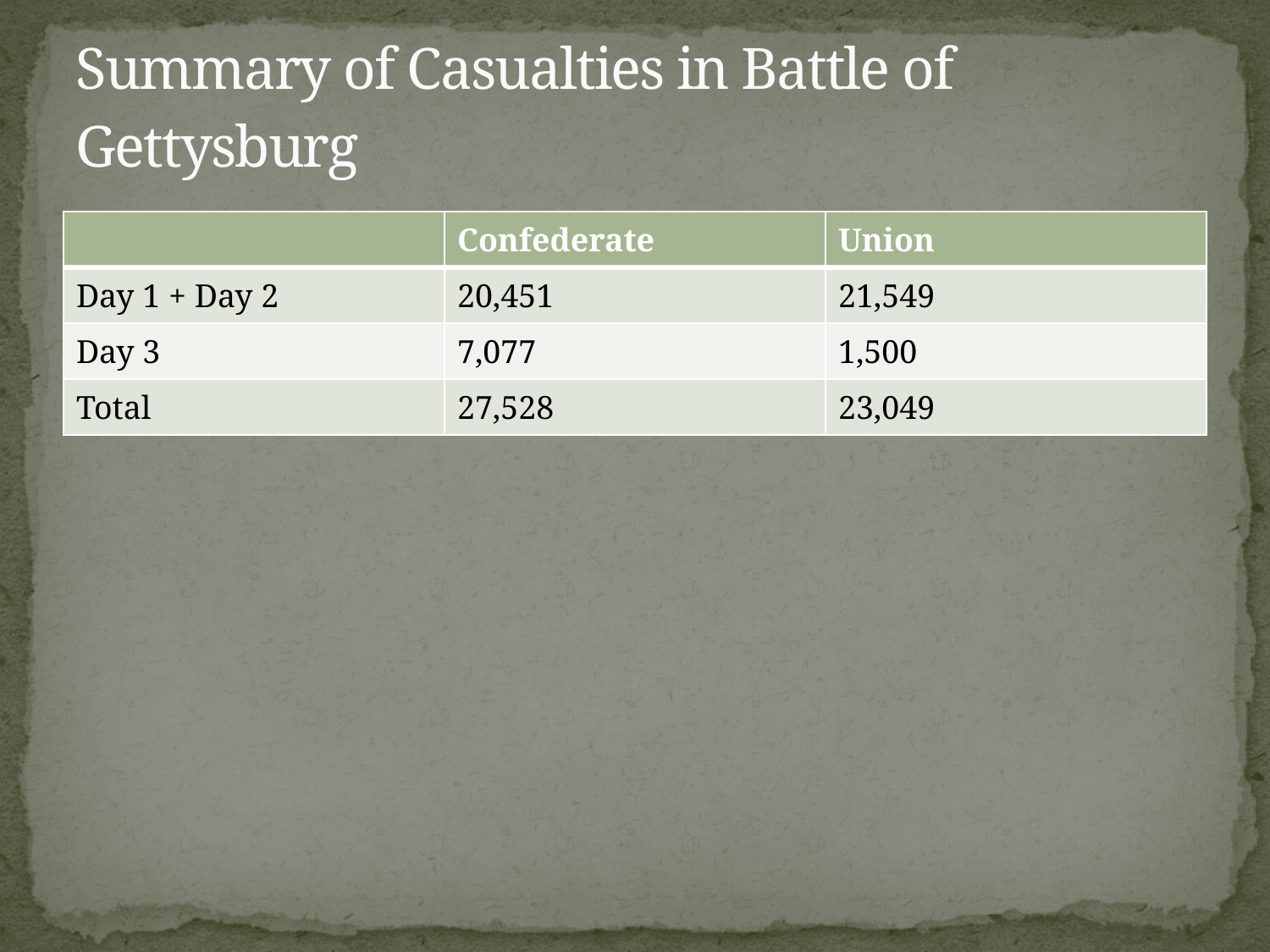

# Summary of Casualties in Battle of Gettysburg
|  | Confederate | Union |
| --- | --- | --- |
| Day 1 + Day 2 | 20,451 | 21,549 |
| Day 3 | 7,077 | 1,500 |
| Total | 27,528 | 23,049 |